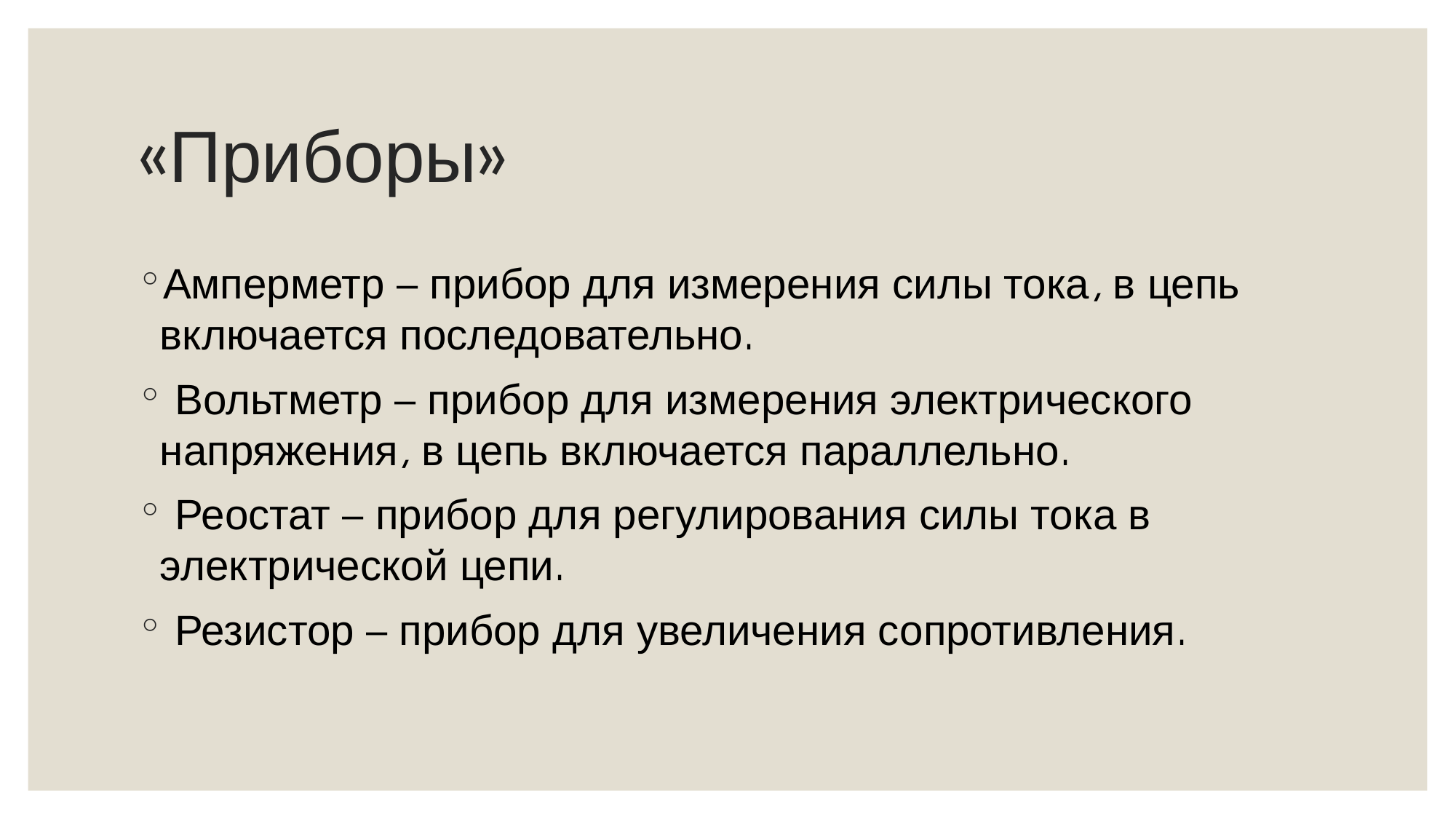

# «Приборы»
Амперметр – прибор для измерения силы тока, в цепь включается последовательно.
 Вольтметр – прибор для измерения электрического напряжения, в цепь включается параллельно.
 Реостат – прибор для регулирования силы тока в электрической цепи.
 Резистор – прибор для увеличения сопротивления.